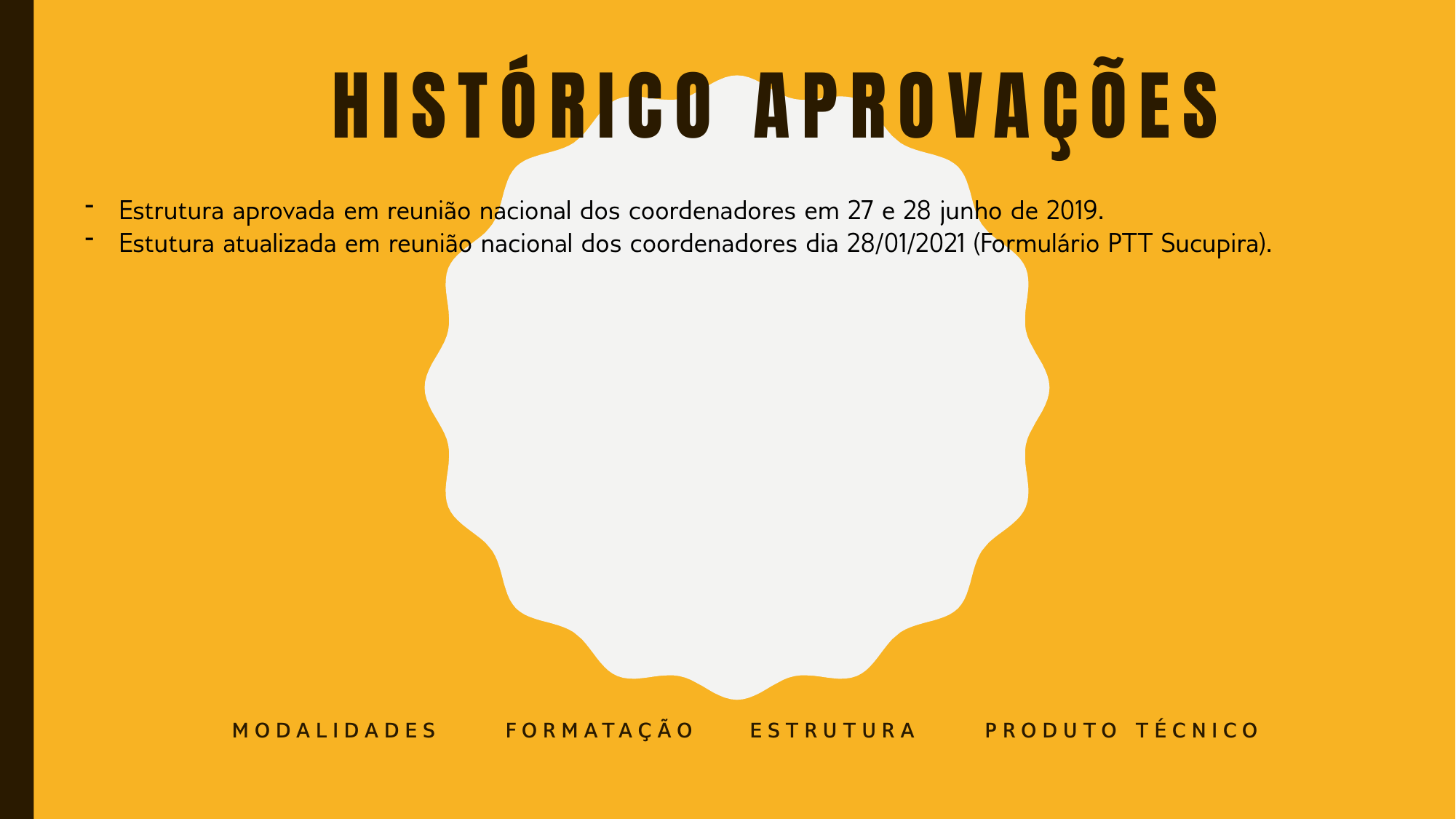

# Histórico aprovações
Estrutura aprovada em reunião nacional dos coordenadores em 27 e 28 junho de 2019.
Estutura atualizada em reunião nacional dos coordenadores dia 28/01/2021 (Formulário PTT Sucupira).

MODALIDADES     formatação    ESTRUTURA     PRODUTO TÉCNICO